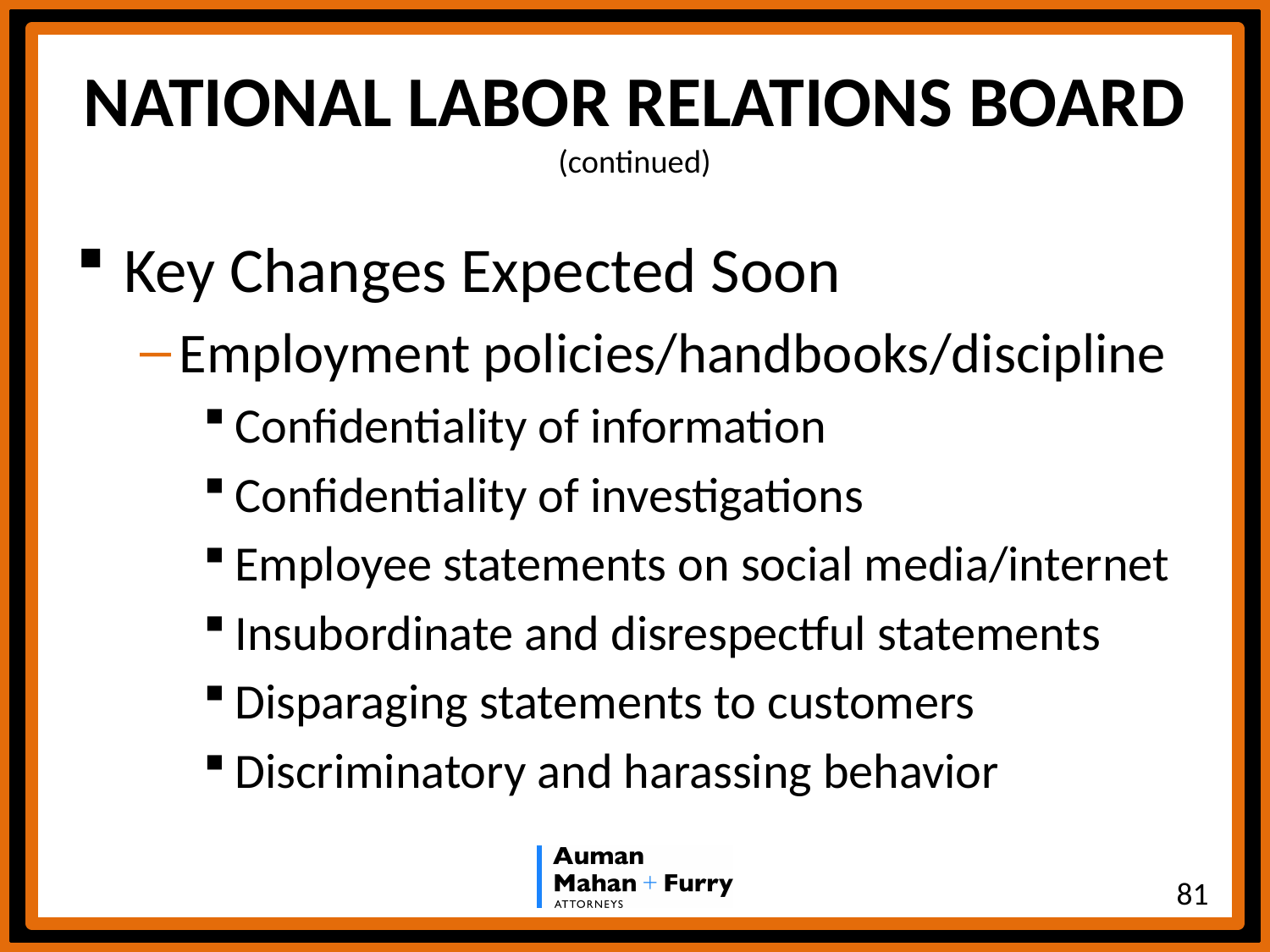

# NATIONAL LABOR RELATIONS BOARD (continued)
Key Changes Expected Soon
Employment policies/handbooks/discipline
Confidentiality of information
Confidentiality of investigations
Employee statements on social media/internet
Insubordinate and disrespectful statements
Disparaging statements to customers
Discriminatory and harassing behavior